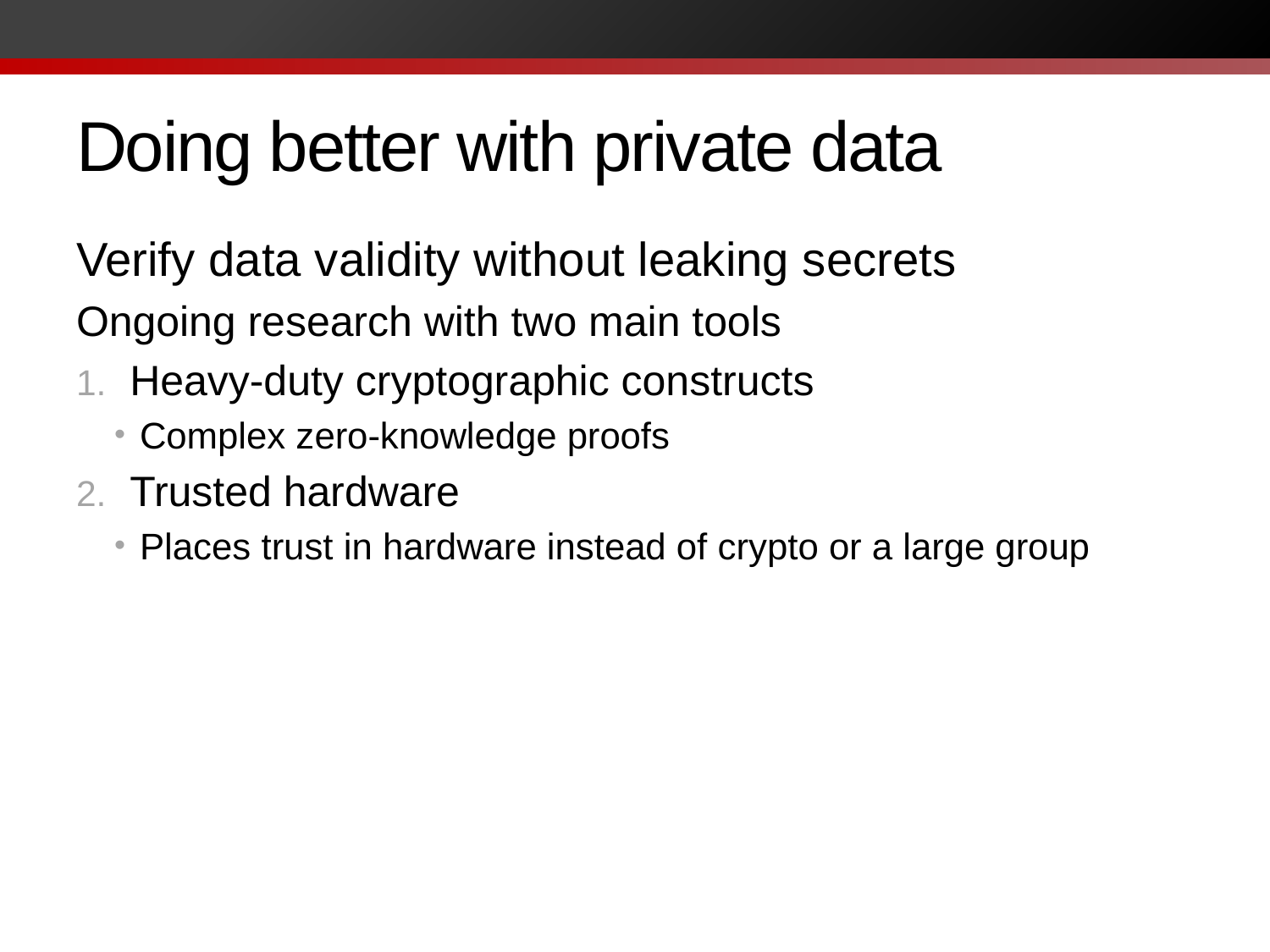

# Doing better with private data
Verify data validity without leaking secrets
Ongoing research with two main tools
Heavy-duty cryptographic constructs
Complex zero-knowledge proofs
Trusted hardware
Places trust in hardware instead of crypto or a large group